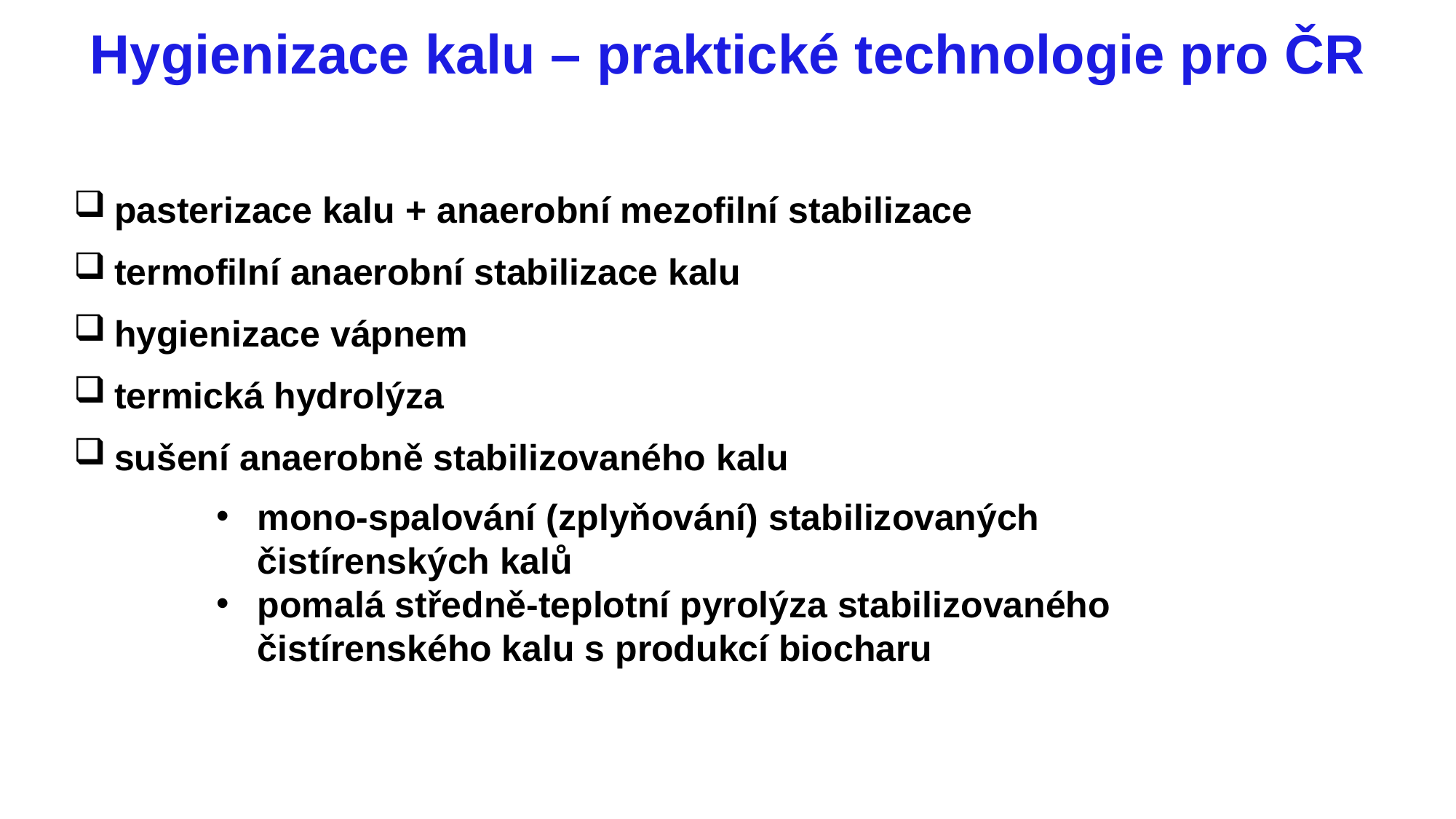

# Hygienizace kalu – praktické technologie pro ČR
pasterizace kalu + anaerobní mezofilní stabilizace

termofilní anaerobní stabilizace kalu

hygienizace vápnem

termická hydrolýza

sušení anaerobně stabilizovaného kalu
mono-spalování (zplyňování) stabilizovaných čistírenských kalů
pomalá středně-teplotní pyrolýza stabilizovaného čistírenského kalu s produkcí biocharu